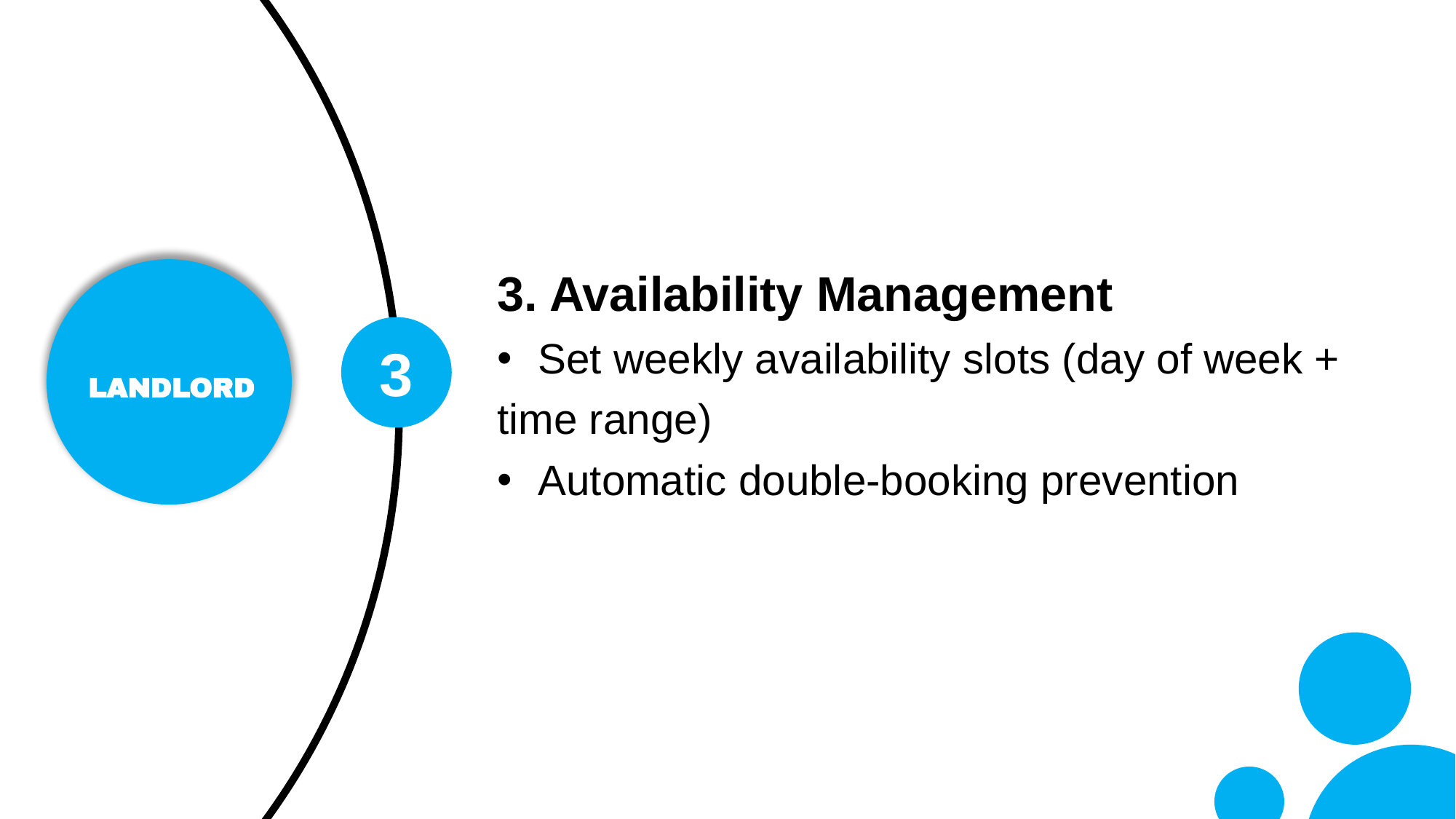

7

6
8
1
5
2
4
3

3. Availability Management
Set weekly availability slots (day of week +
time range)
Automatic double-booking prevention
LANDLORD